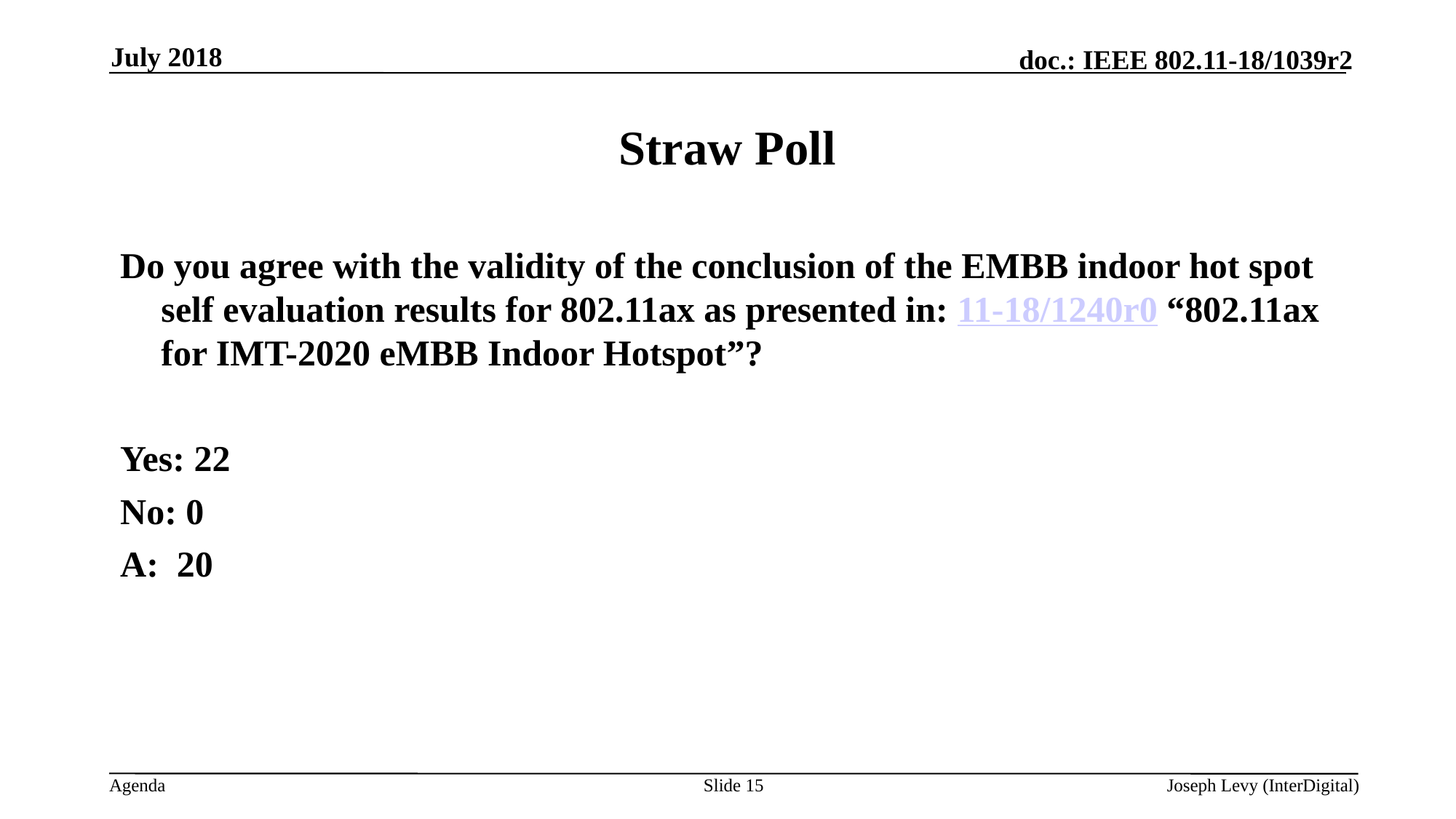

July 2018
# Straw Poll
Do you agree with the validity of the conclusion of the EMBB indoor hot spot self evaluation results for 802.11ax as presented in: 11-18/1240r0 “802.11ax for IMT-2020 eMBB Indoor Hotspot”?

Yes: 22
No: 0
A:  20

Slide 15
Joseph Levy (InterDigital)